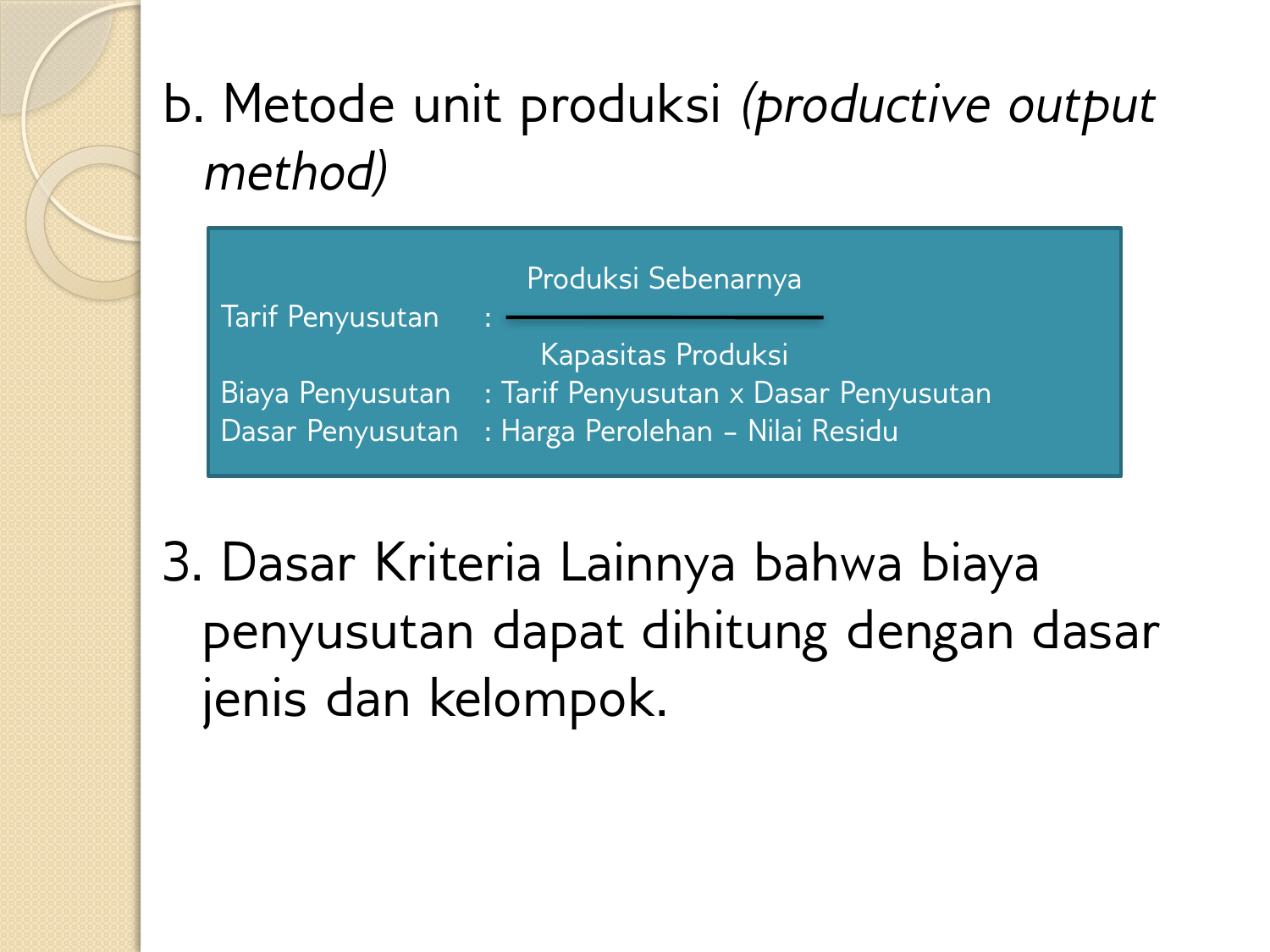

b. Metode unit produksi (productive output method)

3. Dasar Kriteria Lainnya bahwa biaya penyusutan dapat dihitung dengan dasar jenis dan kelompok.
Produksi Sebenarnya
Tarif Penyusutan	 :
Kapasitas Produksi
Biaya Penyusutan	 : Tarif Penyusutan x Dasar Penyusutan
Dasar Penyusutan	 : Harga Perolehan – Nilai Residu